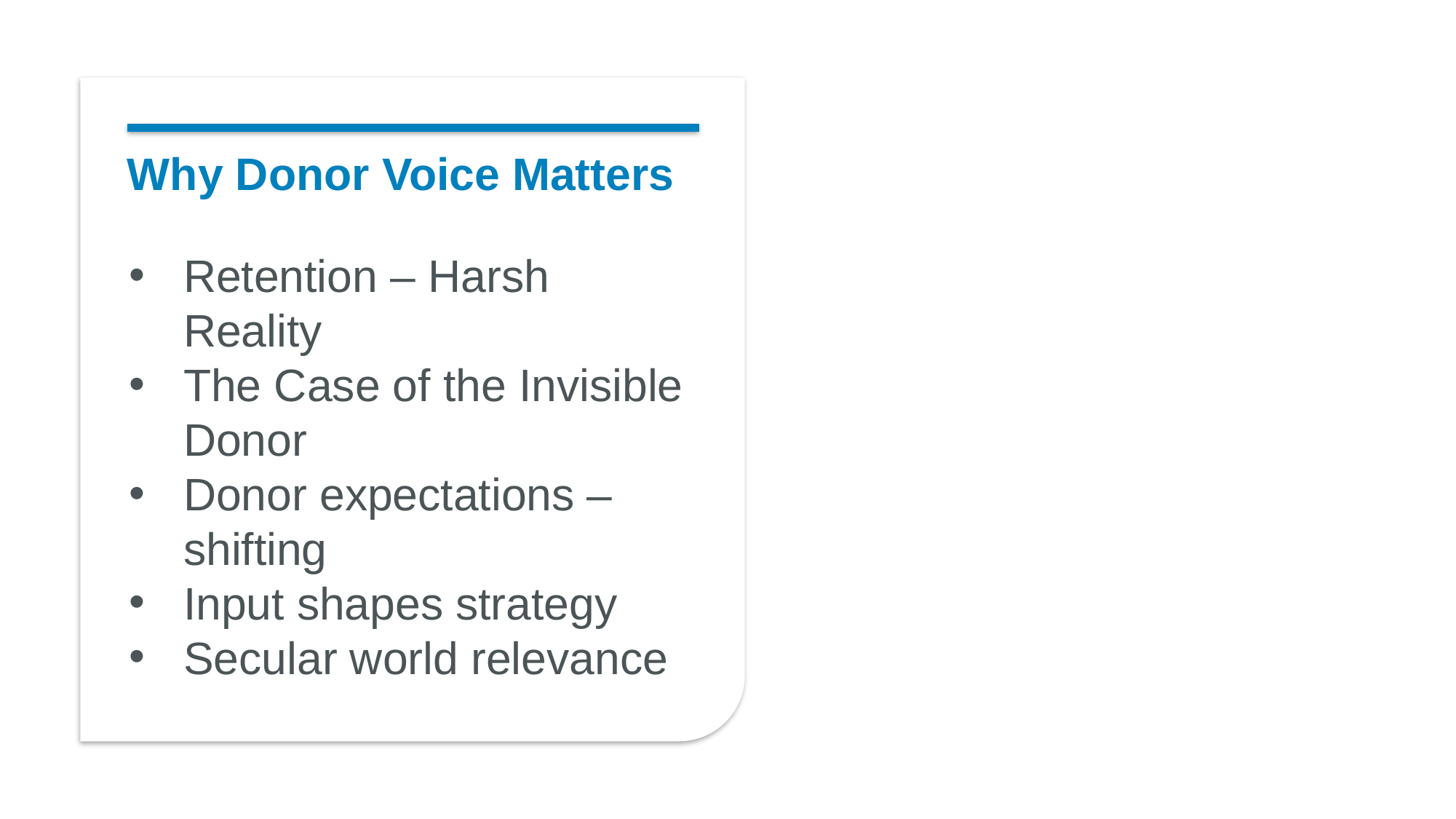

# Why Donor Voice Matters
Retention – Harsh Reality
The Case of the Invisible Donor
Donor expectations –shifting
Input shapes strategy
Secular world relevance